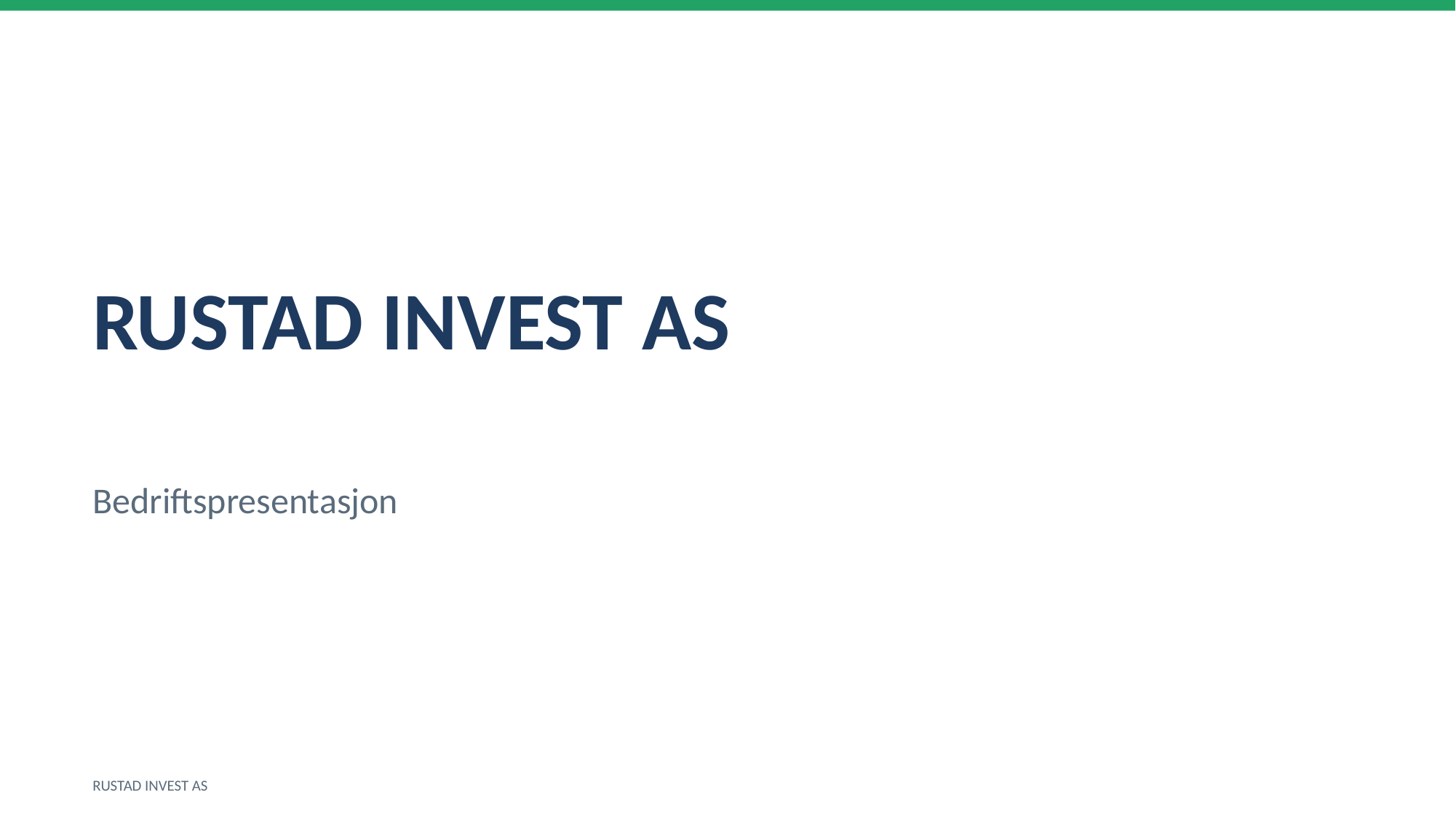

RUSTAD INVEST AS
Bedriftspresentasjon
RUSTAD INVEST AS